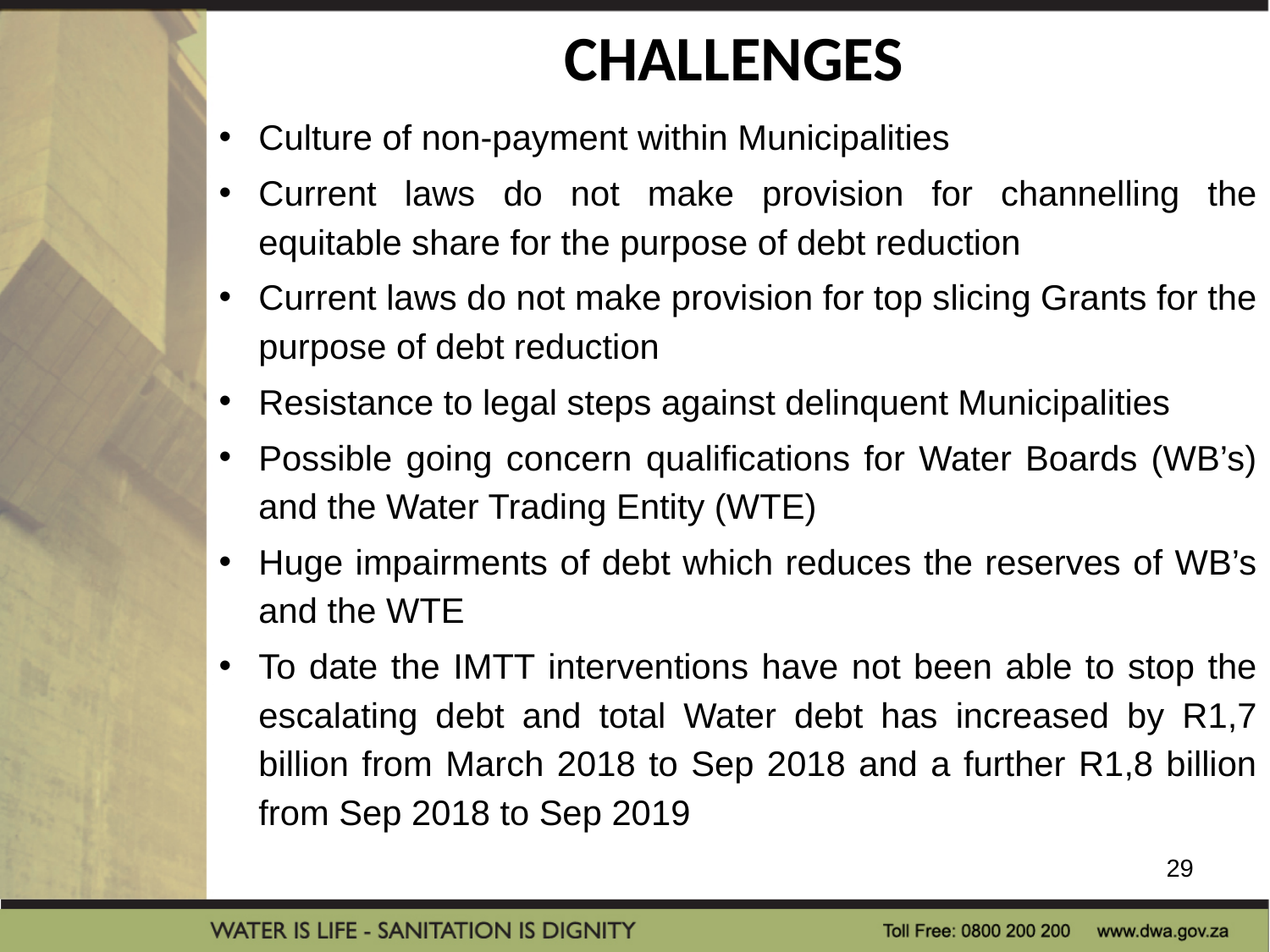

# Challenges
Culture of non-payment within Municipalities
Current laws do not make provision for channelling the equitable share for the purpose of debt reduction
Current laws do not make provision for top slicing Grants for the purpose of debt reduction
Resistance to legal steps against delinquent Municipalities
Possible going concern qualifications for Water Boards (WB’s) and the Water Trading Entity (WTE)
Huge impairments of debt which reduces the reserves of WB’s and the WTE
To date the IMTT interventions have not been able to stop the escalating debt and total Water debt has increased by R1,7 billion from March 2018 to Sep 2018 and a further R1,8 billion from Sep 2018 to Sep 2019

29